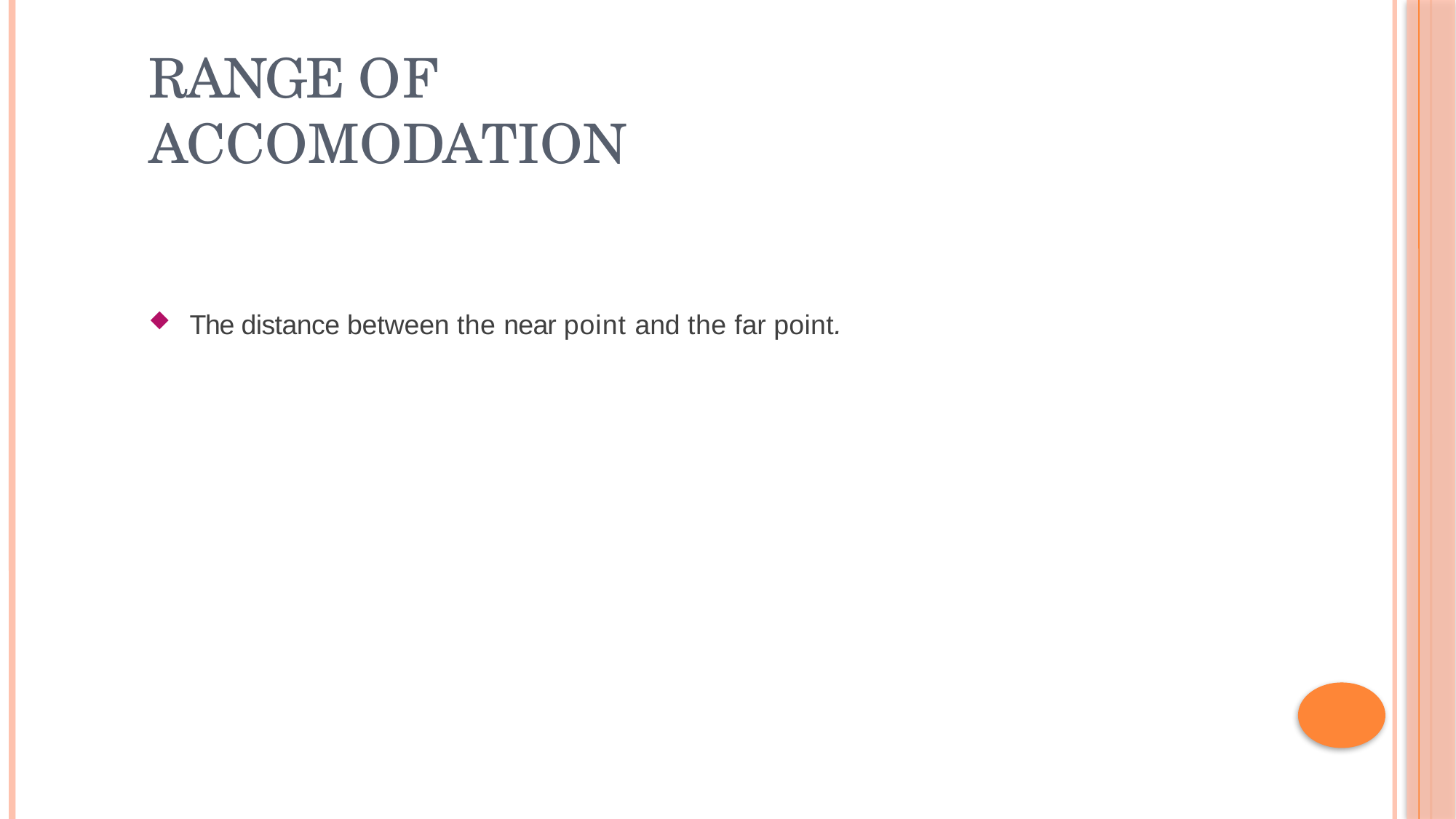

# Range of accomodation
The distance between the near point and the far point.